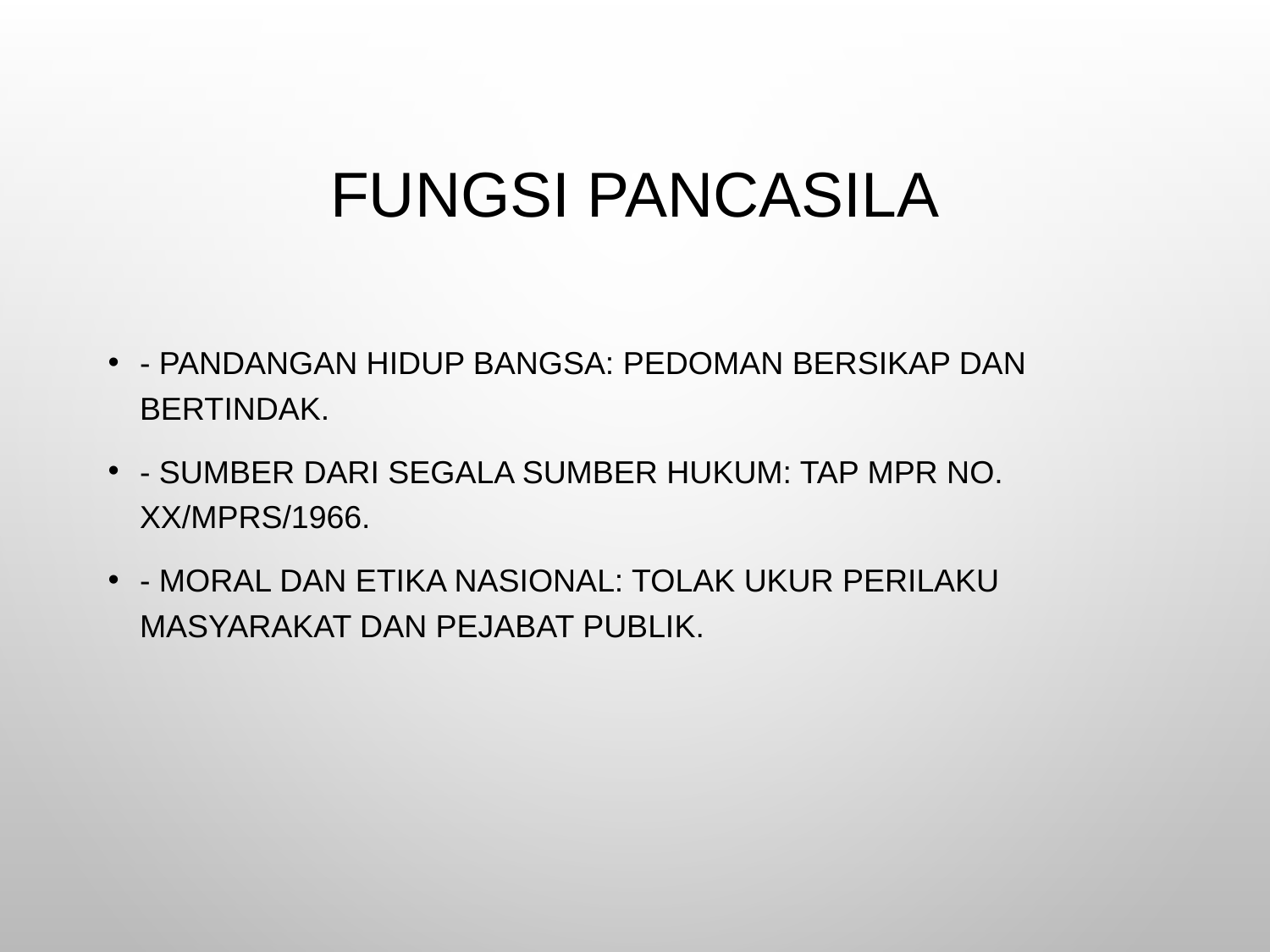

# Fungsi Pancasila
- Pandangan Hidup Bangsa: Pedoman bersikap dan bertindak.
- Sumber dari Segala Sumber Hukum: Tap MPR No. XX/MPRS/1966.
- Moral dan Etika Nasional: Tolak ukur perilaku masyarakat dan pejabat publik.